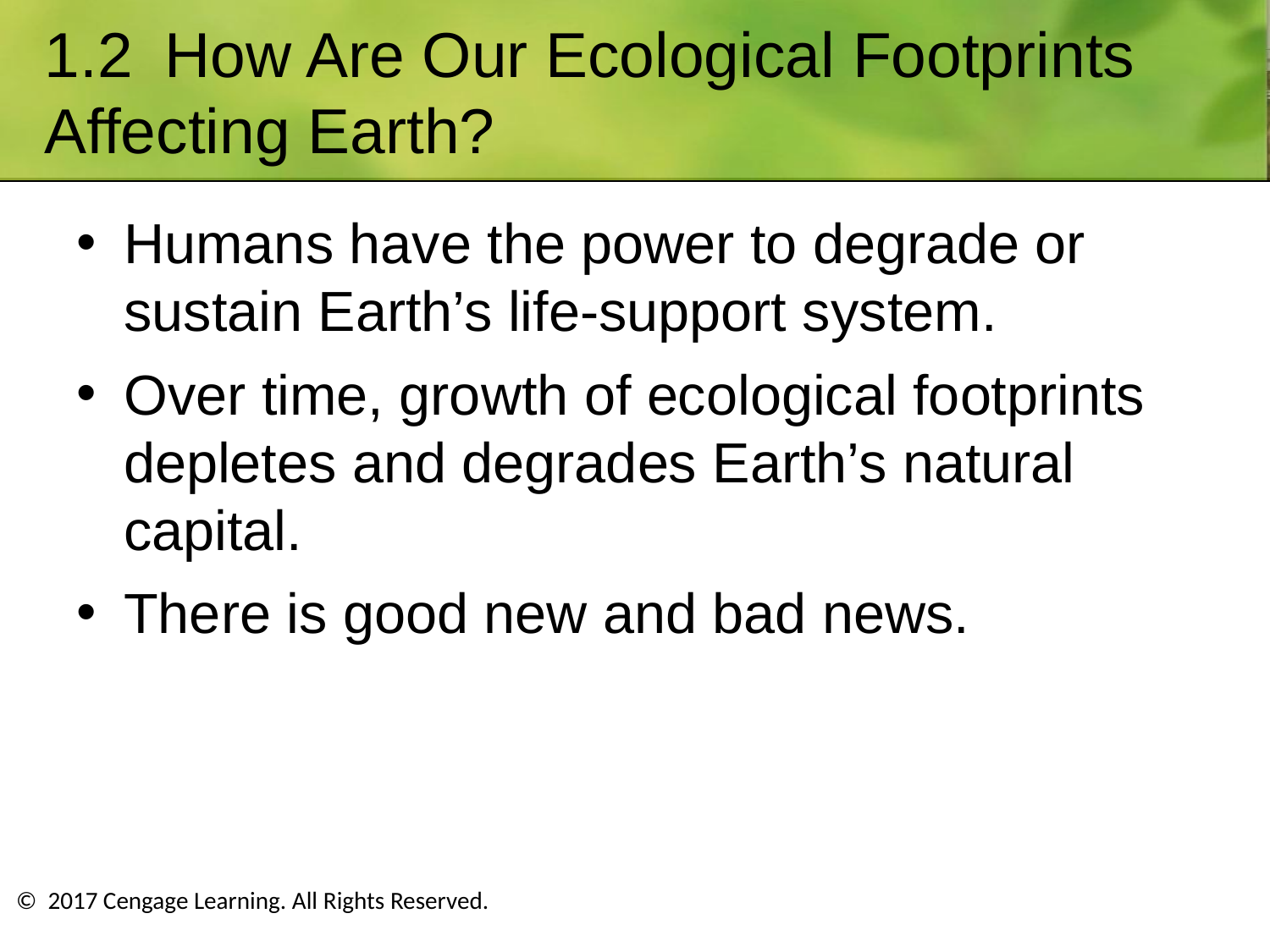

# 1.2 How Are Our Ecological Footprints Affecting Earth?
Humans have the power to degrade or sustain Earth’s life-support system.
Over time, growth of ecological footprints depletes and degrades Earth’s natural capital.
There is good new and bad news.